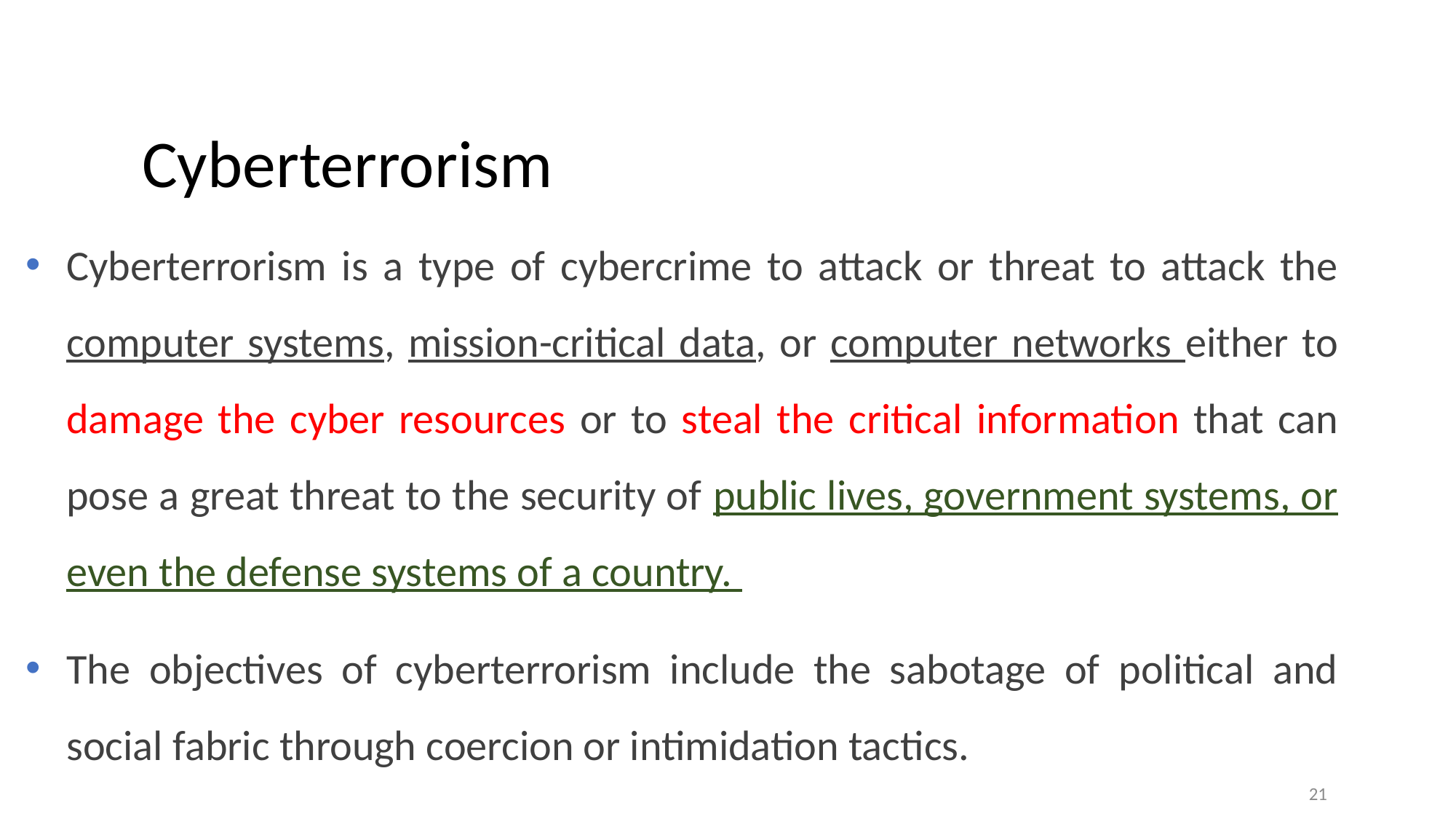

# Cyberterrorism
Cyberterrorism is a type of cybercrime to attack or threat to attack the computer systems, mission-critical data, or computer networks either to damage the cyber resources or to steal the critical information that can pose a great threat to the security of public lives, government systems, or even the defense systems of a country.
The objectives of cyberterrorism include the sabotage of political and social fabric through coercion or intimidation tactics.
21